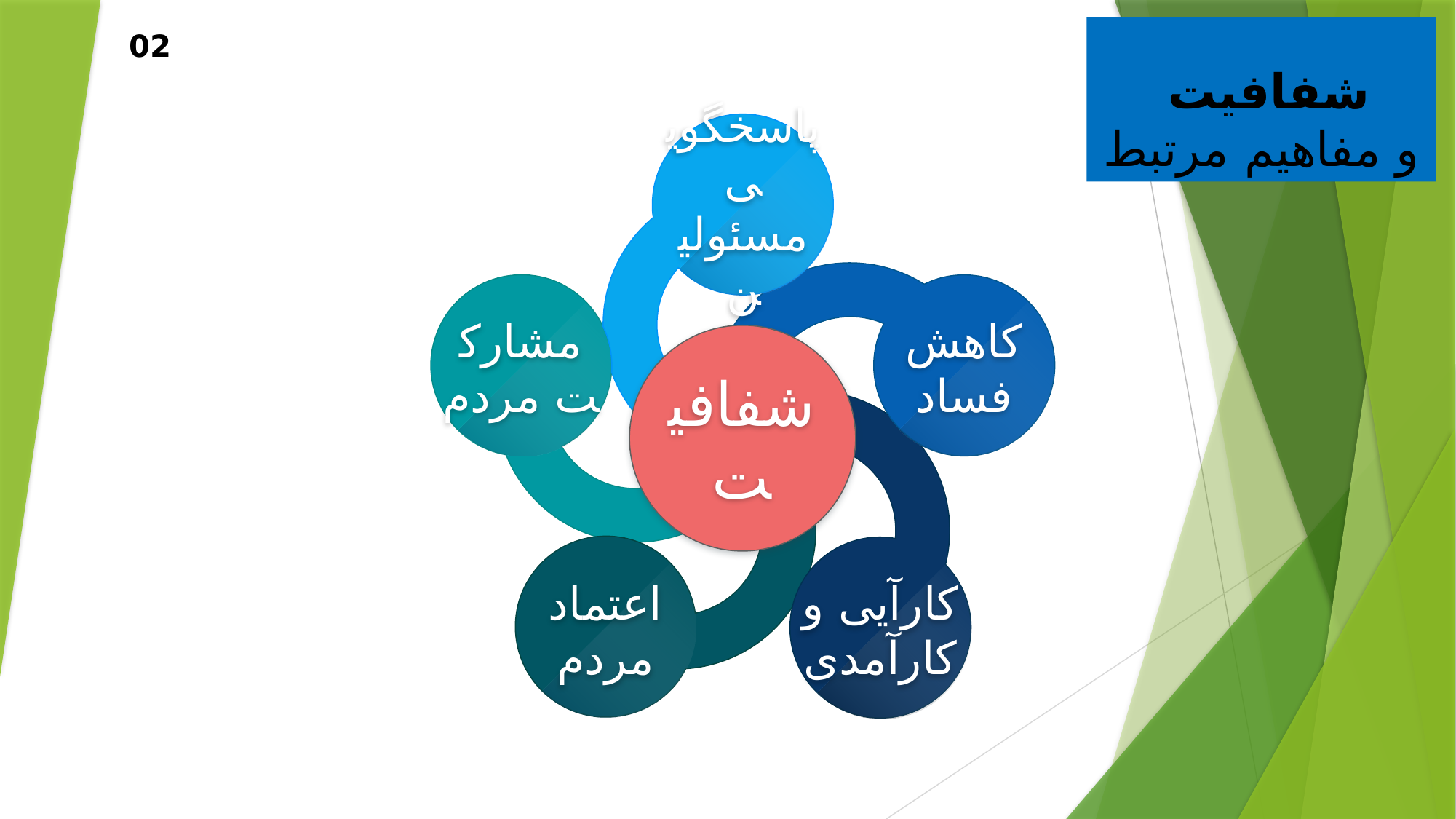

# شفافیت و مفاهیم مرتبط
02

پاسخگویی مسئولین

مشارکت مردم
کاهش فساد

شفافیت

اعتماد مردم
کارآیی و کارآمدی